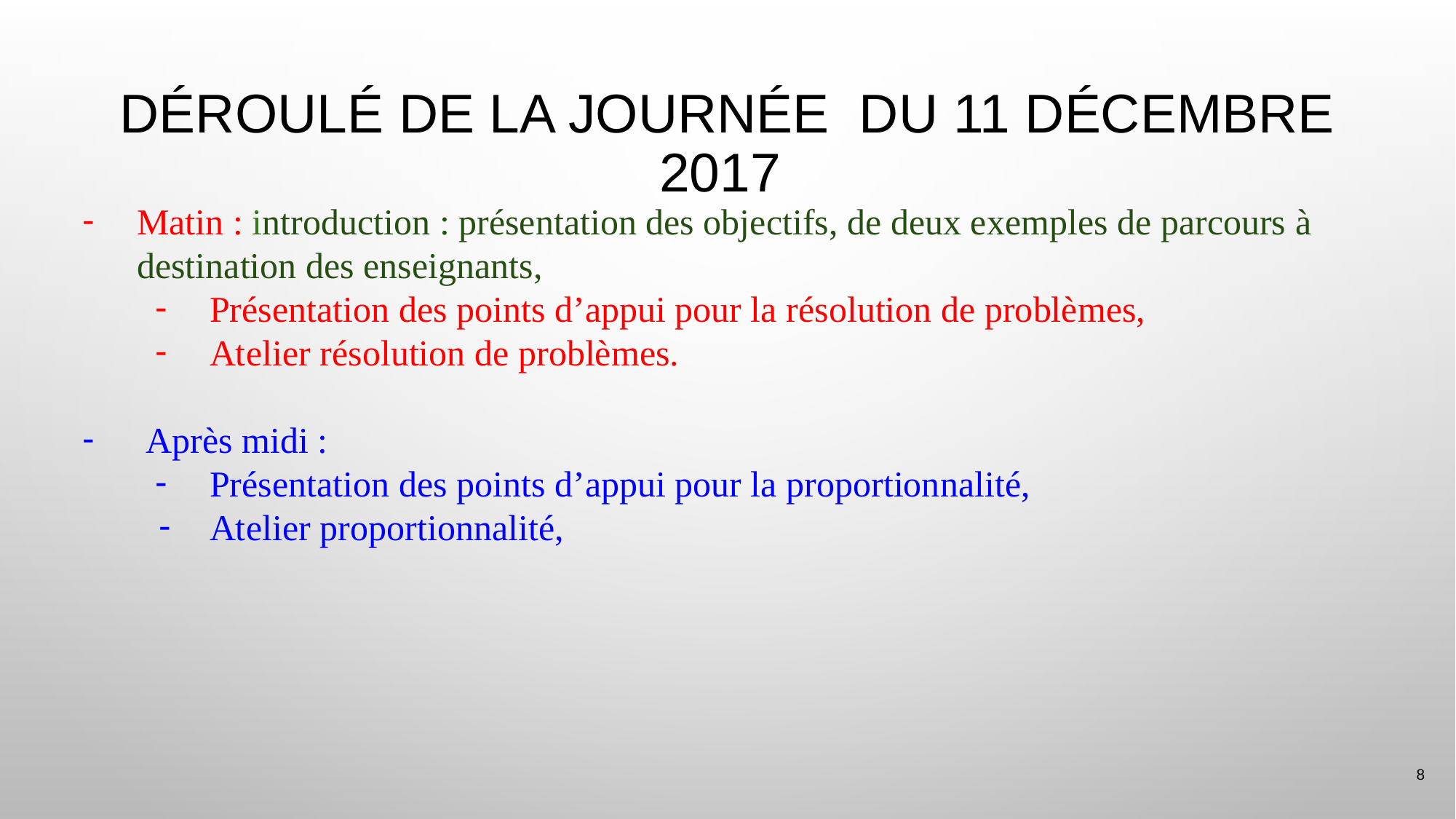

# Déroulé de la journée  du 11 décembre 2017
Matin : introduction : présentation des objectifs, de deux exemples de parcours à destination des enseignants,
Présentation des points d’appui pour la résolution de problèmes,
Atelier résolution de problèmes.

 Après midi :
Présentation des points d’appui pour la proportionnalité,
Atelier proportionnalité,

8